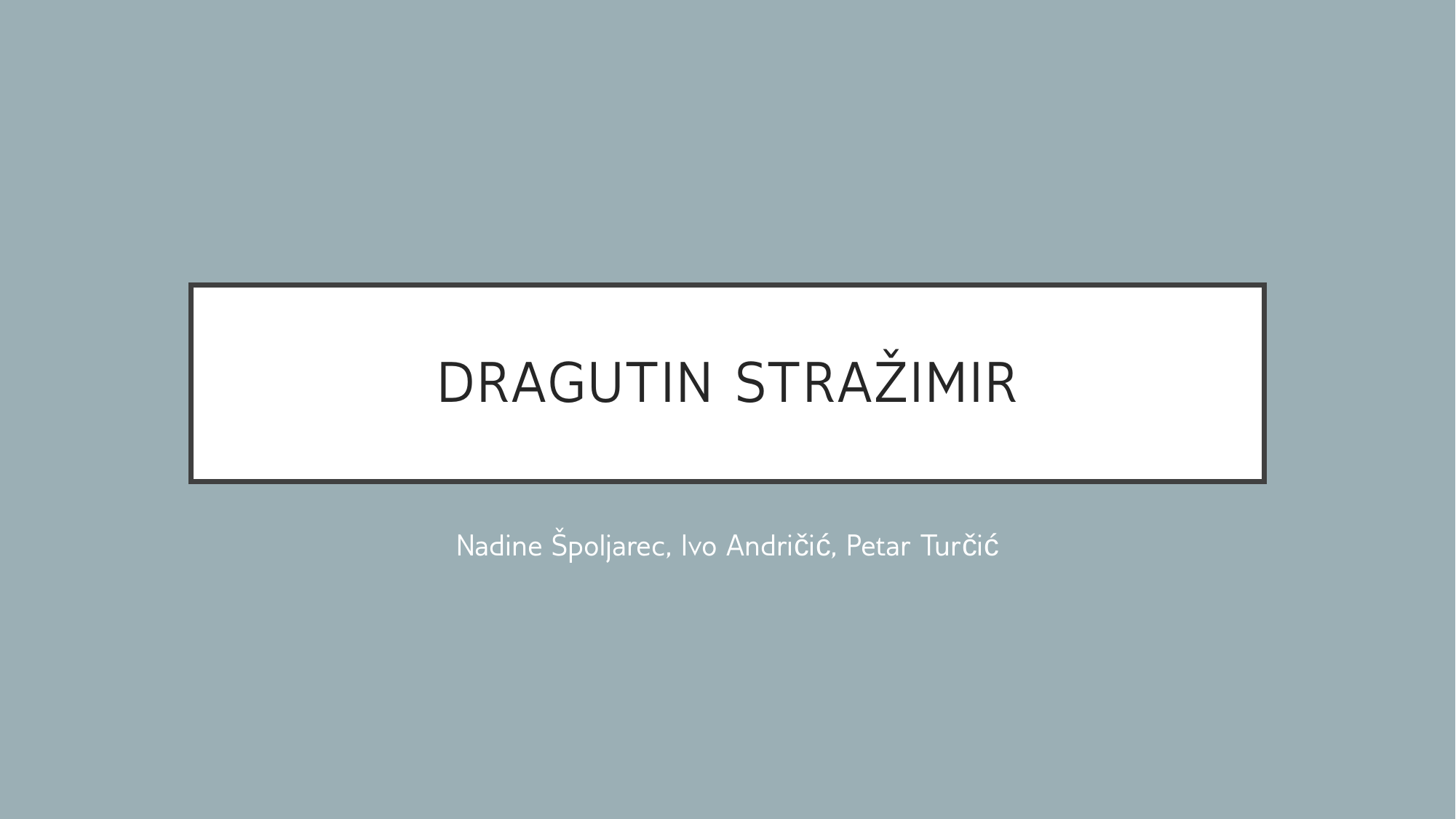

# Dragutin stražimir
Nadine Špoljarec, Ivo Andričić, Petar Turčić